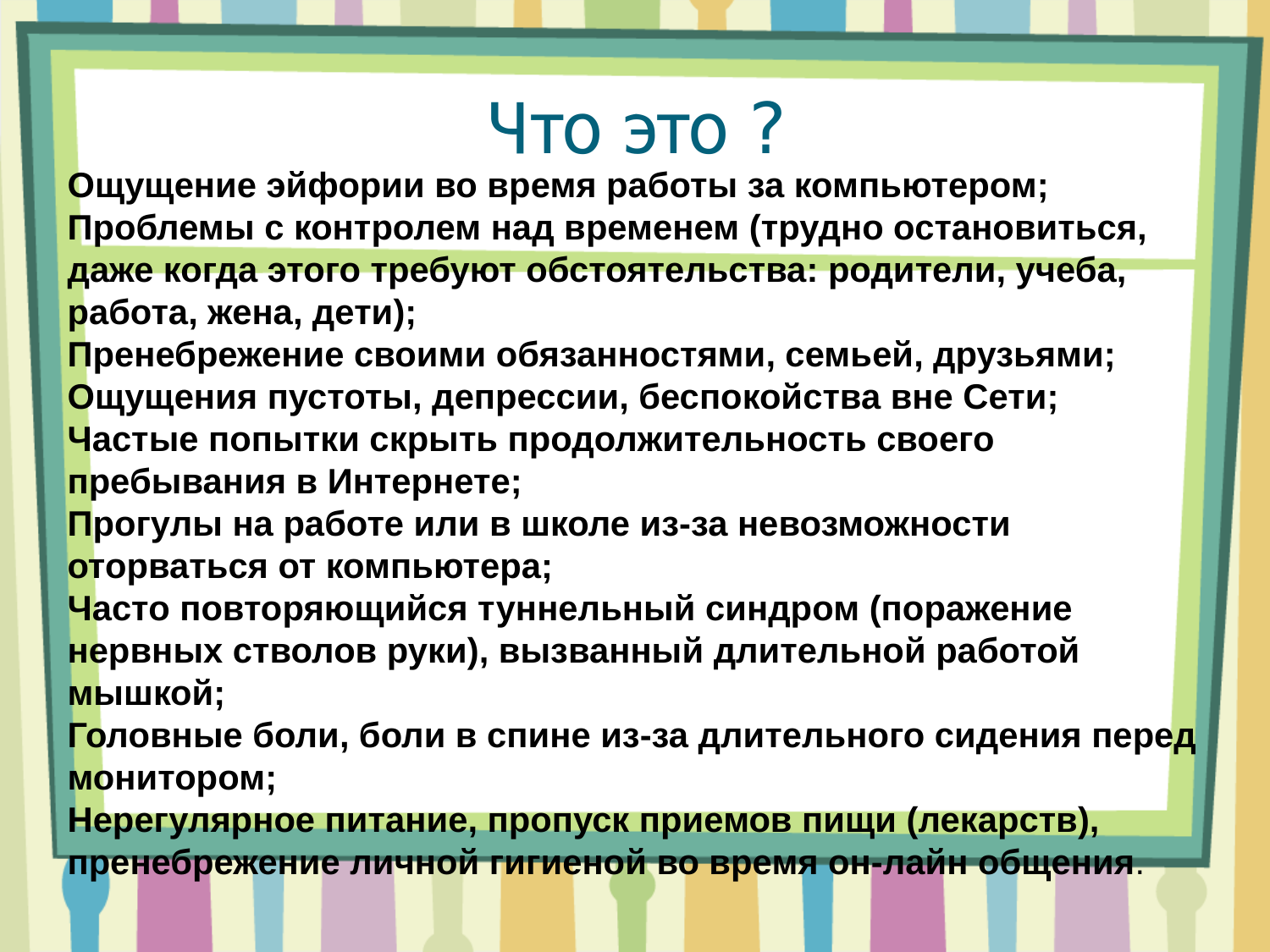

# Что это ?
Ощущение эйфории во время работы за компьютером;
Проблемы с контролем над временем (трудно остановиться, даже когда этого требуют обстоятельства: родители, учеба, работа, жена, дети);
Пренебрежение своими обязанностями, семьей, друзьями;
Ощущения пустоты, депрессии, беспокойства вне Сети;
Частые попытки скрыть продолжительность своего пребывания в Интернете;
Прогулы на работе или в школе из-за невозможности оторваться от компьютера;
Часто повторяющийся туннельный синдром (поражение нервных стволов руки), вызванный длительной работой мышкой;
Головные боли, боли в спине из-за длительного сидения перед монитором;
Нерегулярное питание, пропуск приемов пищи (лекарств), пренебрежение личной гигиеной во время он-лайн общения.